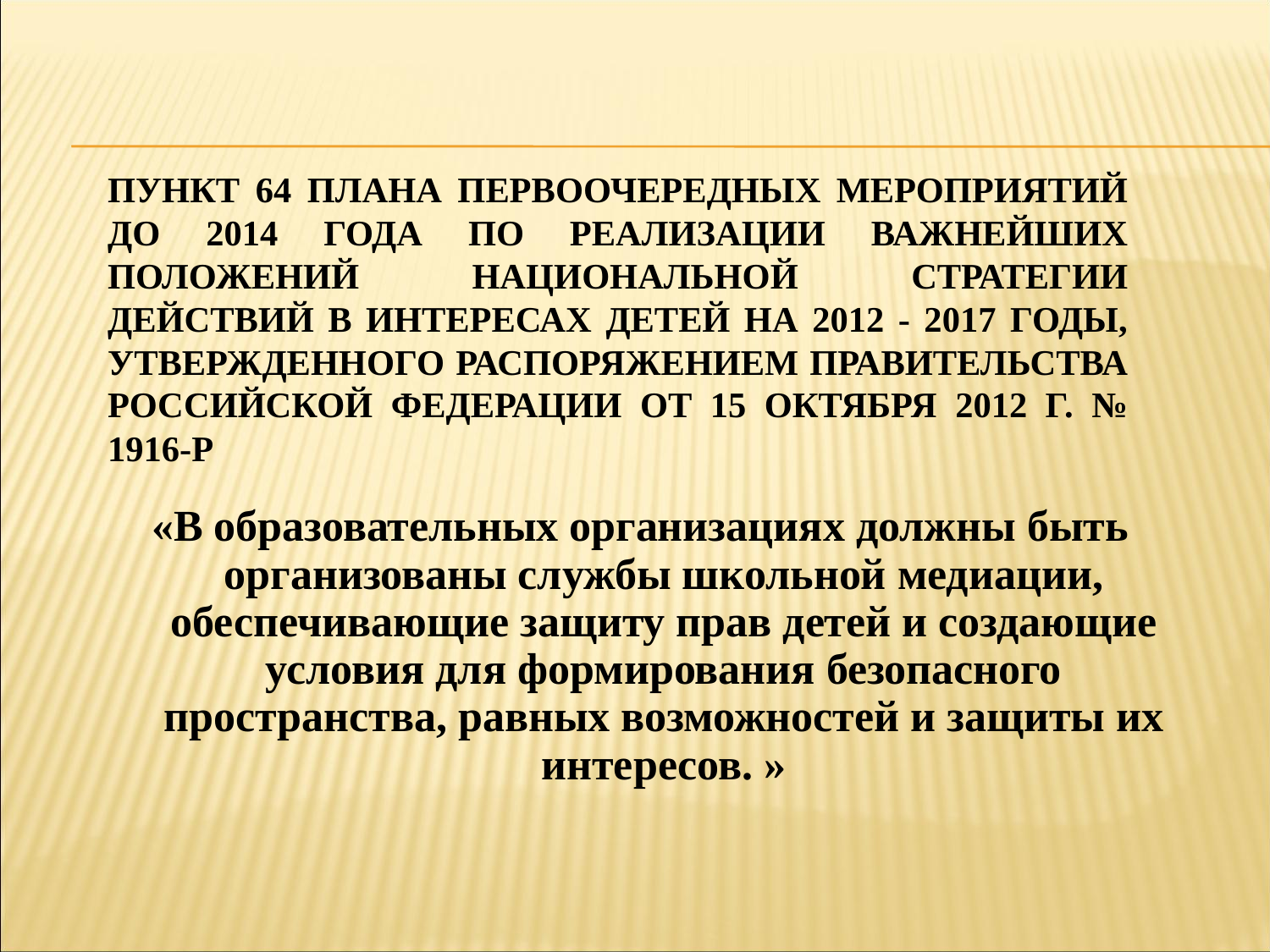

# Пункт 64 Плана первоочередных мероприятий до 2014 года по реализации важнейших положений Национальной стратегии действий в интересах детей на 2012 - 2017 годы, утвержденного распоряжением Правительства Российской Федерации от 15 октября 2012 г. № 1916-р
«В образовательных организациях должны быть организованы службы школьной медиации, обеспечивающие защиту прав детей и создающие условия для формирования безопасного пространства, равных возможностей и защиты их интересов. »